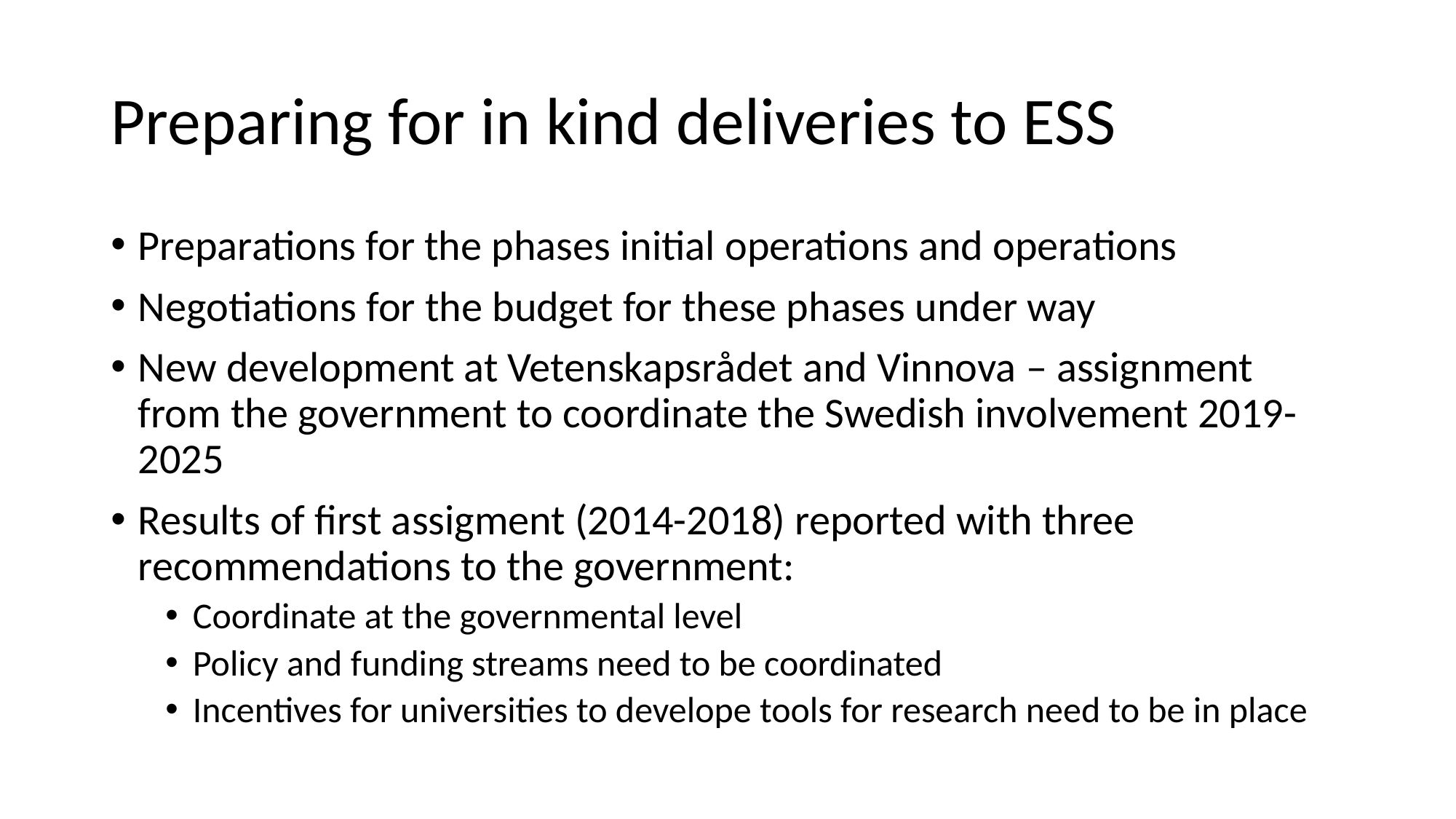

# Preparing for in kind deliveries to ESS
Preparations for the phases initial operations and operations
Negotiations for the budget for these phases under way
New development at Vetenskapsrådet and Vinnova – assignment from the government to coordinate the Swedish involvement 2019-2025
Results of first assigment (2014-2018) reported with three recommendations to the government:
Coordinate at the governmental level
Policy and funding streams need to be coordinated
Incentives for universities to develope tools for research need to be in place